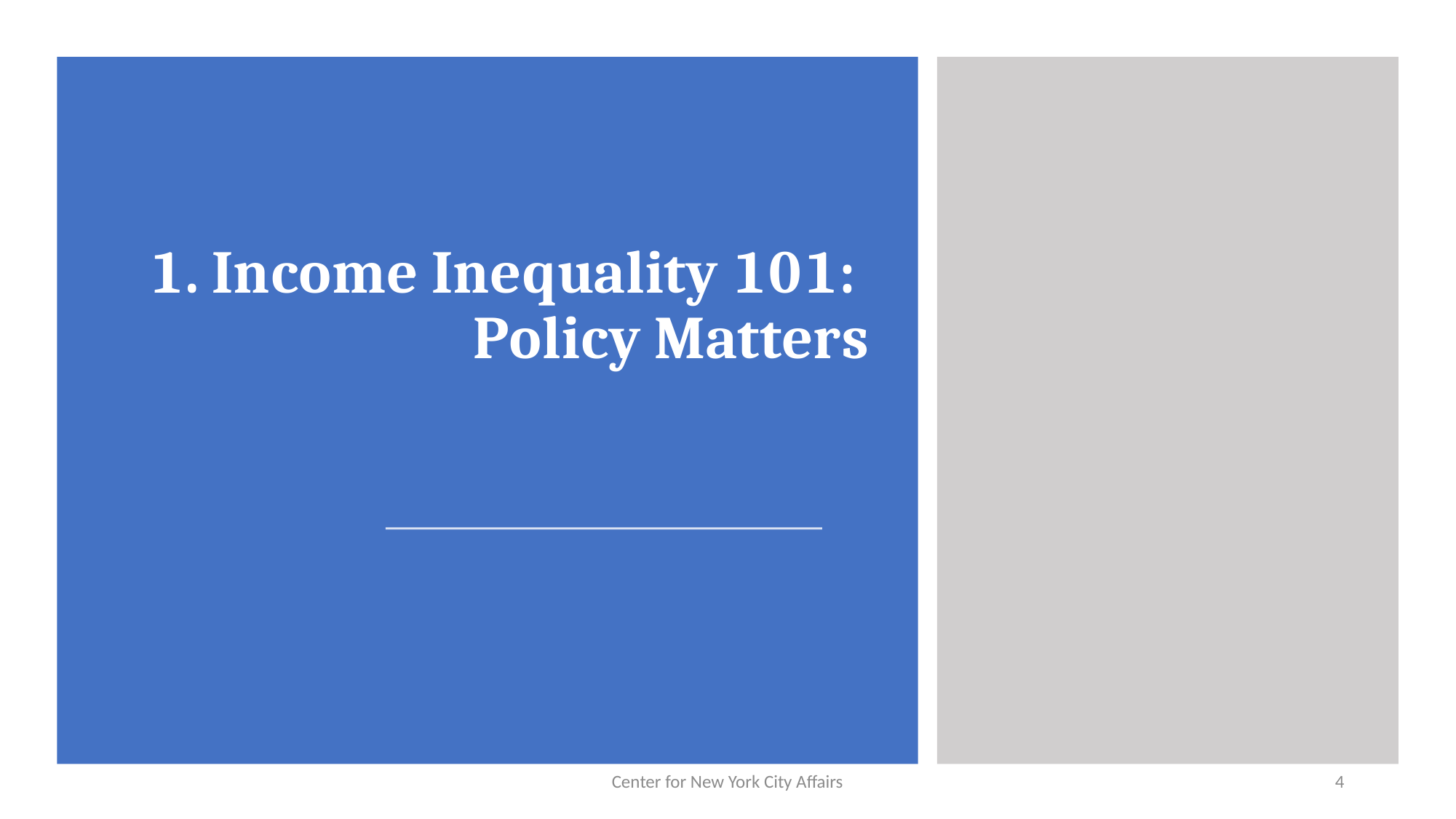

# 1. Income Inequality 101: Policy Matters
Center for New York City Affairs
4